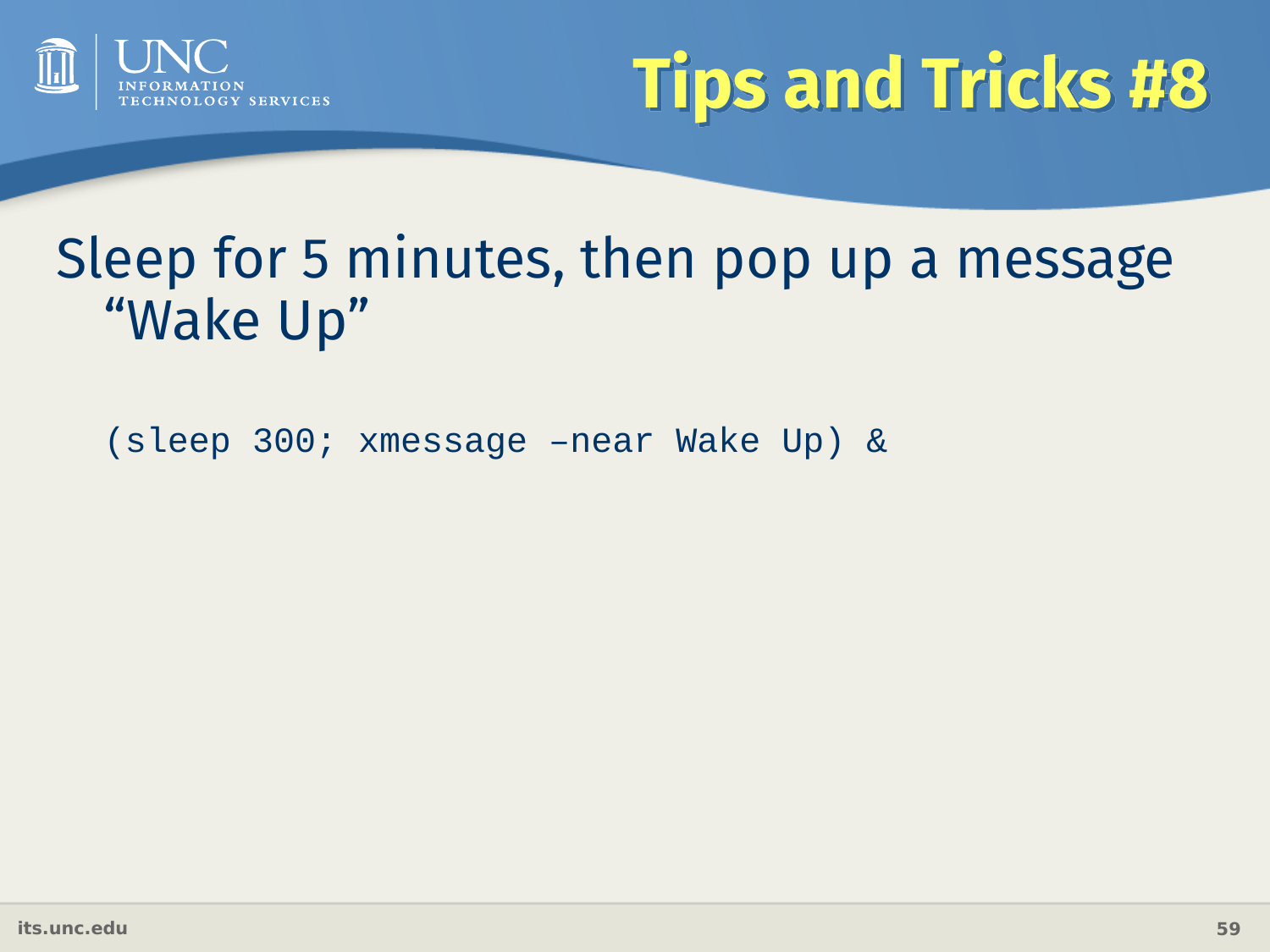

# Tips and Tricks #8
Sleep for 5 minutes, then pop up a message “Wake Up”

	(sleep 300; xmessage –near Wake Up) &